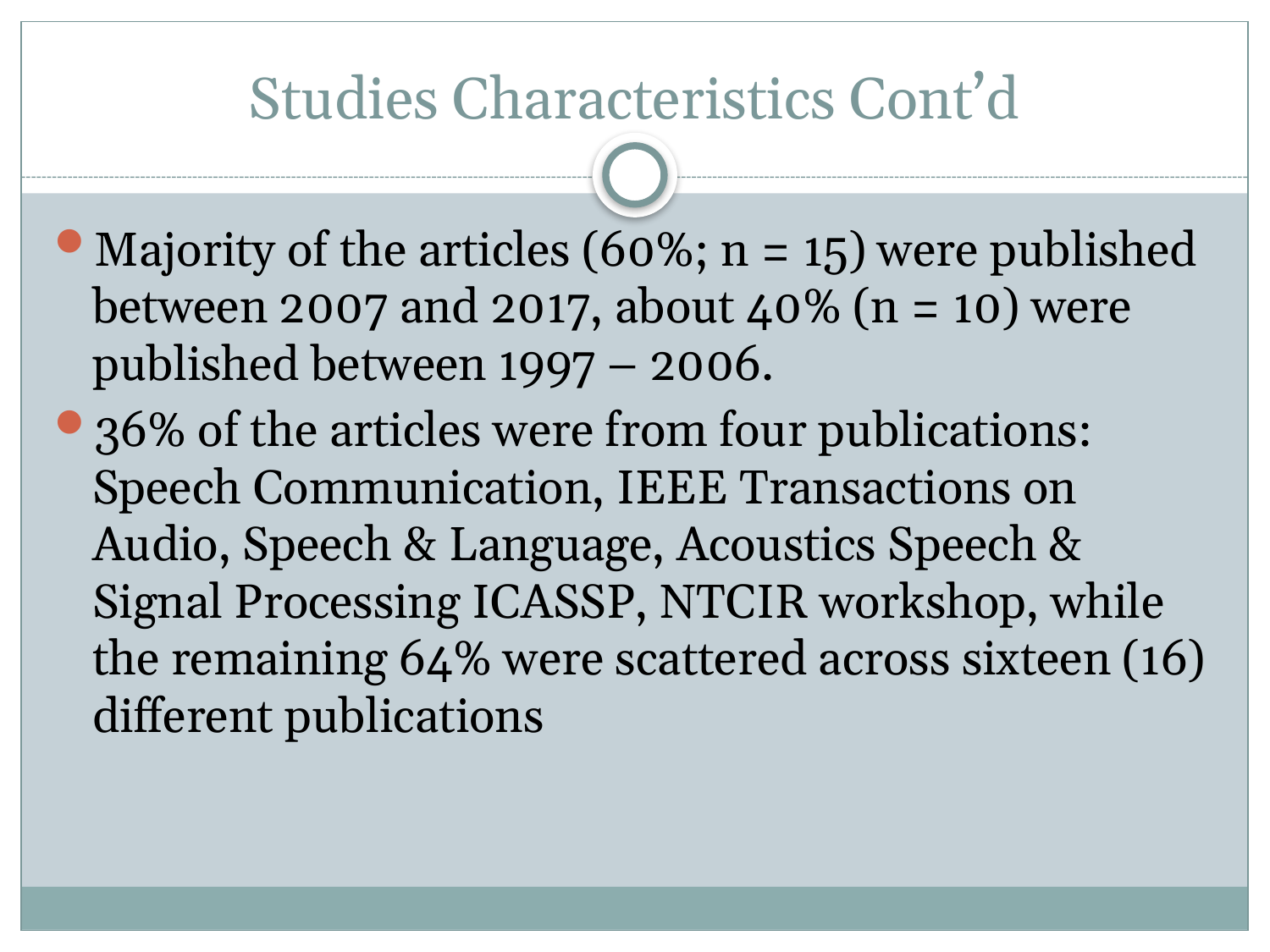

# Studies Characteristics Cont’d
Majority of the articles (60%; n = 15) were published between 2007 and 2017, about 40% (n = 10) were published between 1997 – 2006.
36% of the articles were from four publications: Speech Communication, IEEE Transactions on Audio, Speech & Language, Acoustics Speech & Signal Processing ICASSP, NTCIR workshop, while the remaining 64% were scattered across sixteen (16) different publications